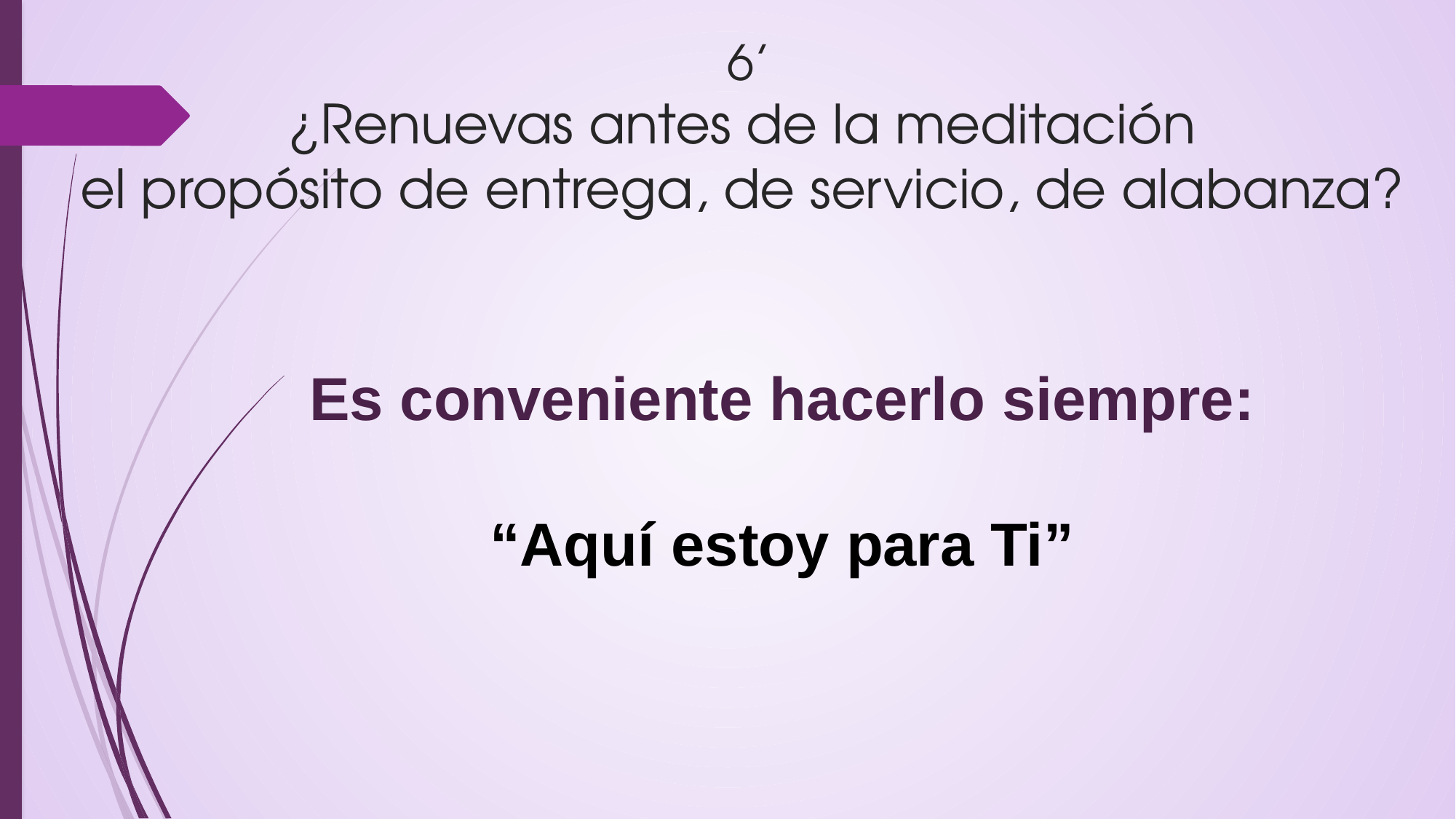

# 6’ ¿Renuevas antes de la meditación el propósito de entrega, de servicio, de alabanza?
Es conveniente hacerlo siempre:

“Aquí estoy para Ti”